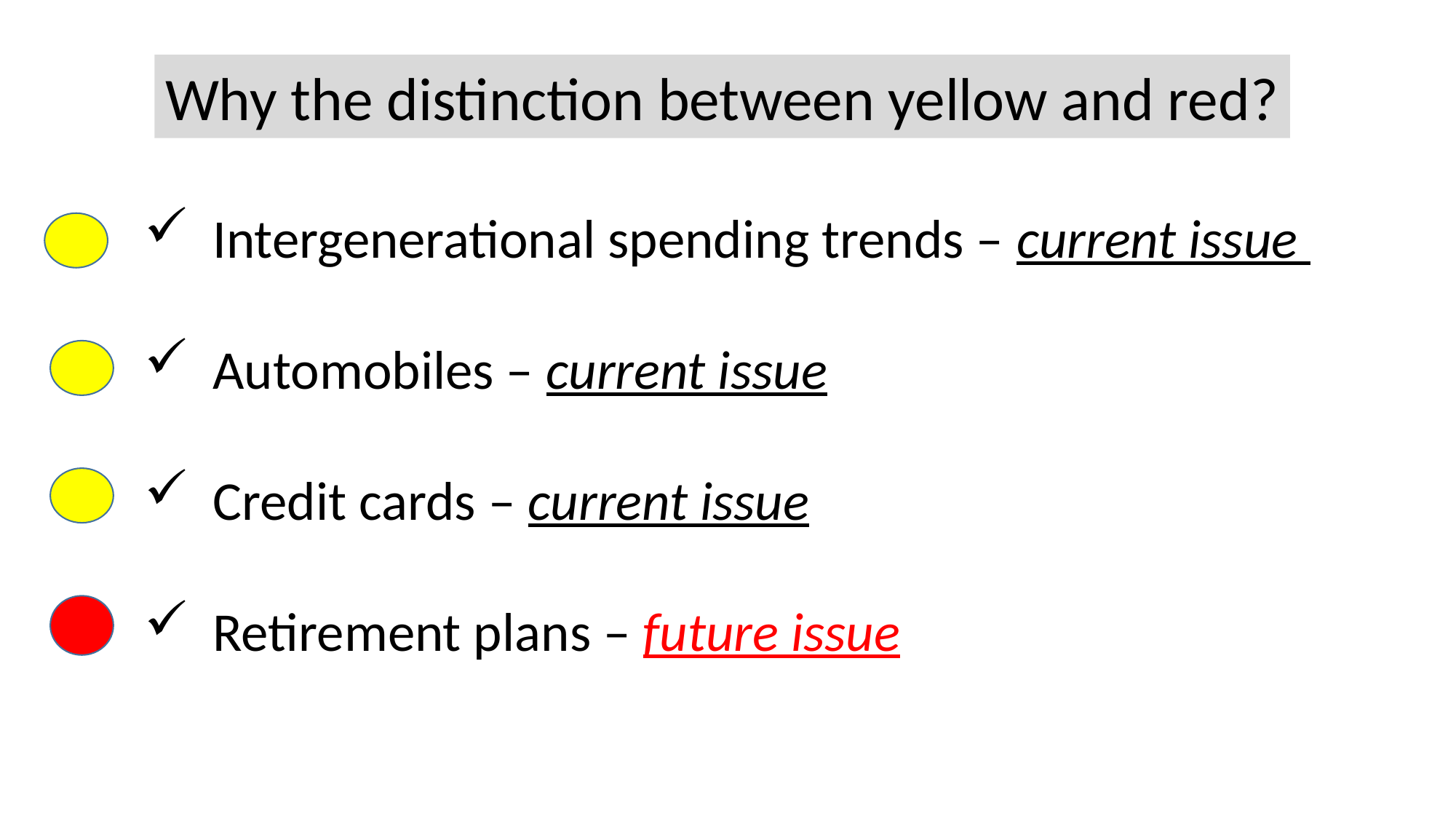

Why the distinction between yellow and red?
Intergenerational spending trends – current issue

Automobiles – current issue

Credit cards – current issue

Retirement plans – future issue